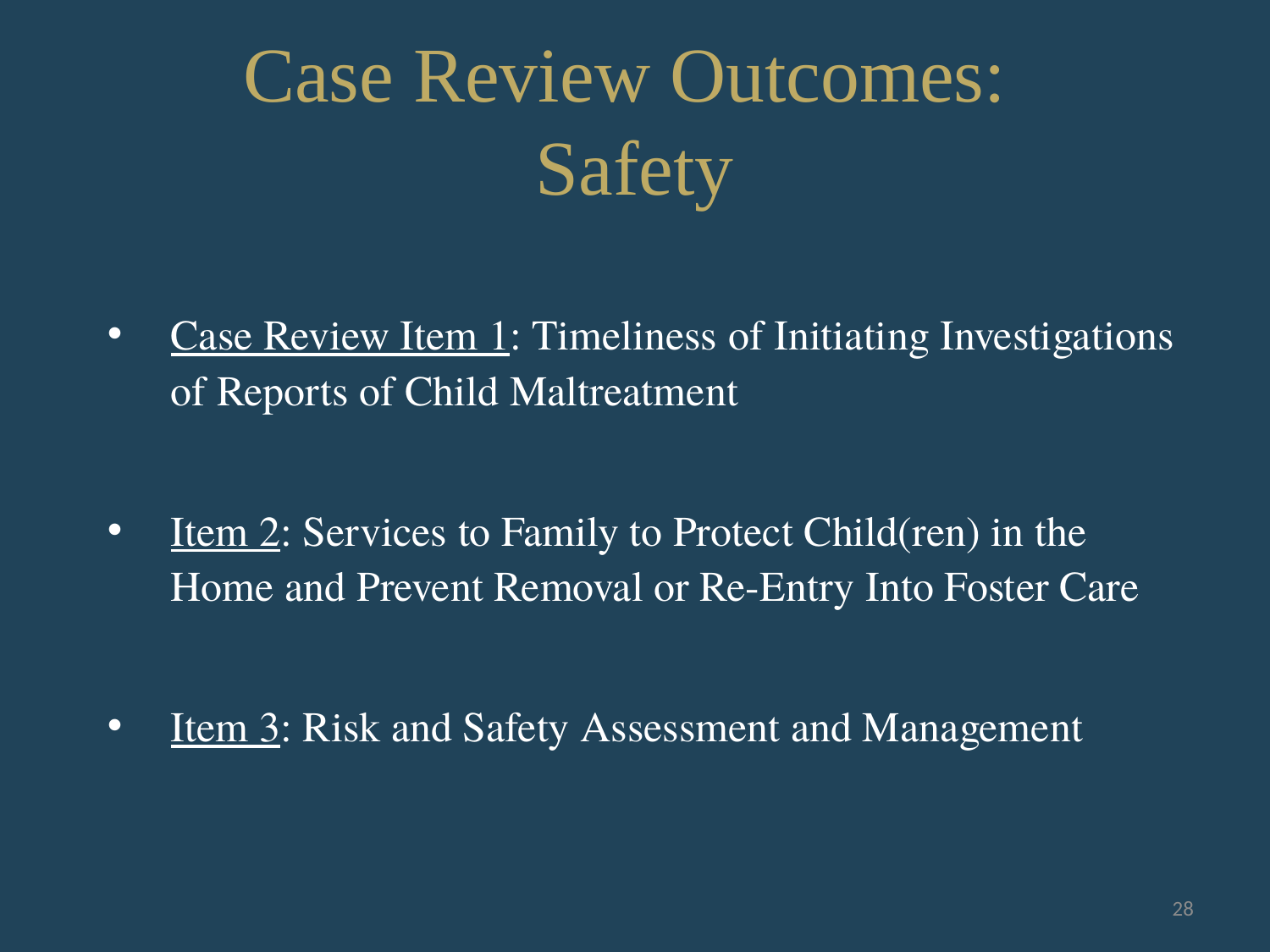

# Case Review Outcomes: Safety
Case Review Item 1: Timeliness of Initiating Investigations of Reports of Child Maltreatment

Item 2: Services to Family to Protect Child(ren) in the Home and Prevent Removal or Re-Entry Into Foster Care

Item 3: Risk and Safety Assessment and Management
28